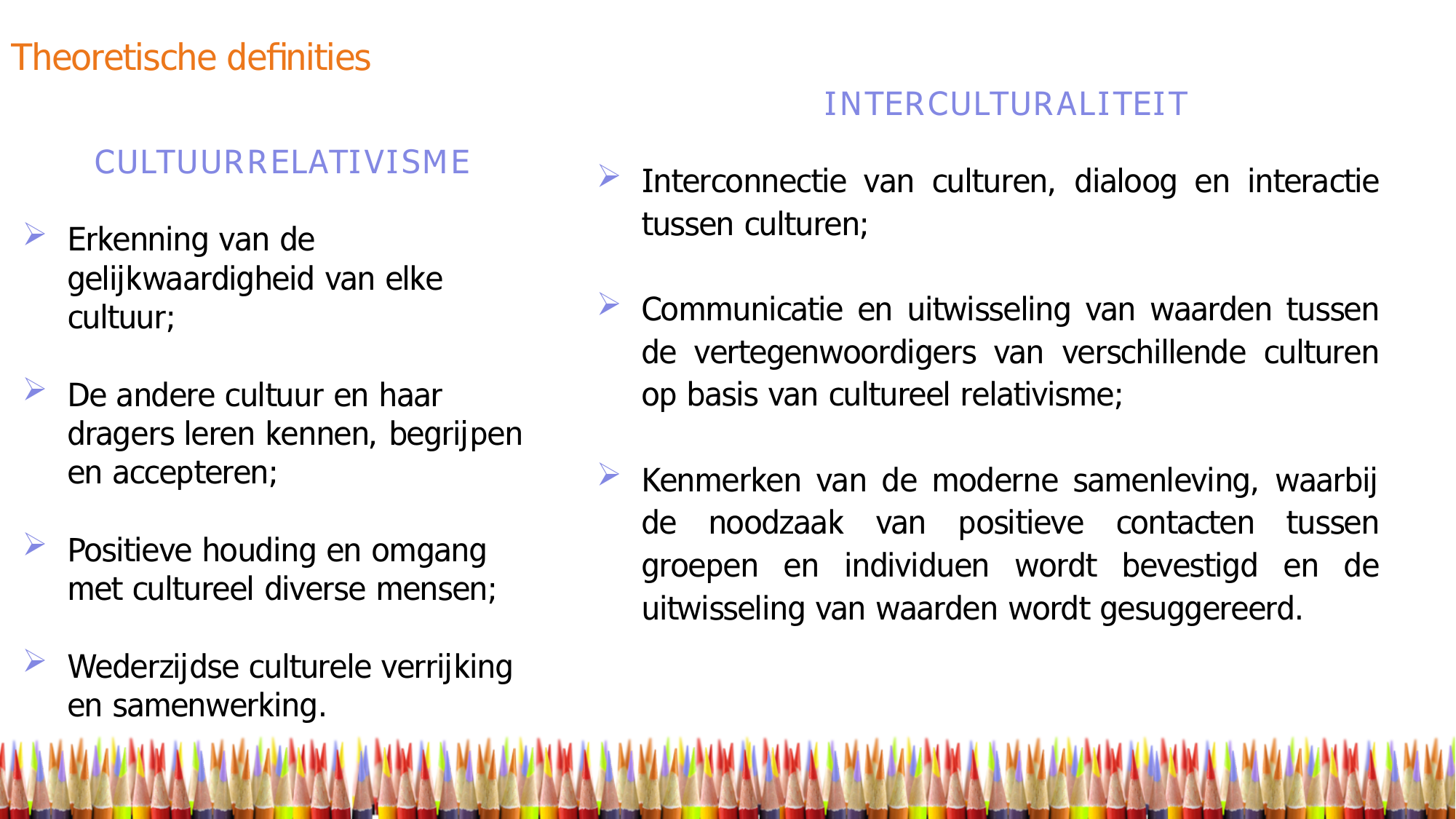

Theoretische definities
INTERCULTURALITEIT

Interconnectie van culturen, dialoog en interactie tussen culturen;

Communicatie en uitwisseling van waarden tussen de vertegenwoordigers van verschillende culturen op basis van cultureel relativisme;

Kenmerken van de moderne samenleving, waarbij de noodzaak van positieve contacten tussen groepen en individuen wordt bevestigd en de uitwisseling van waarden wordt gesuggereerd.
CULTUURRELATIVISME

Erkenning van de gelijkwaardigheid van elke cultuur;

De andere cultuur en haar dragers leren kennen, begrijpen en accepteren;

Positieve houding en omgang met cultureel diverse mensen;

Wederzijdse culturele verrijking en samenwerking.